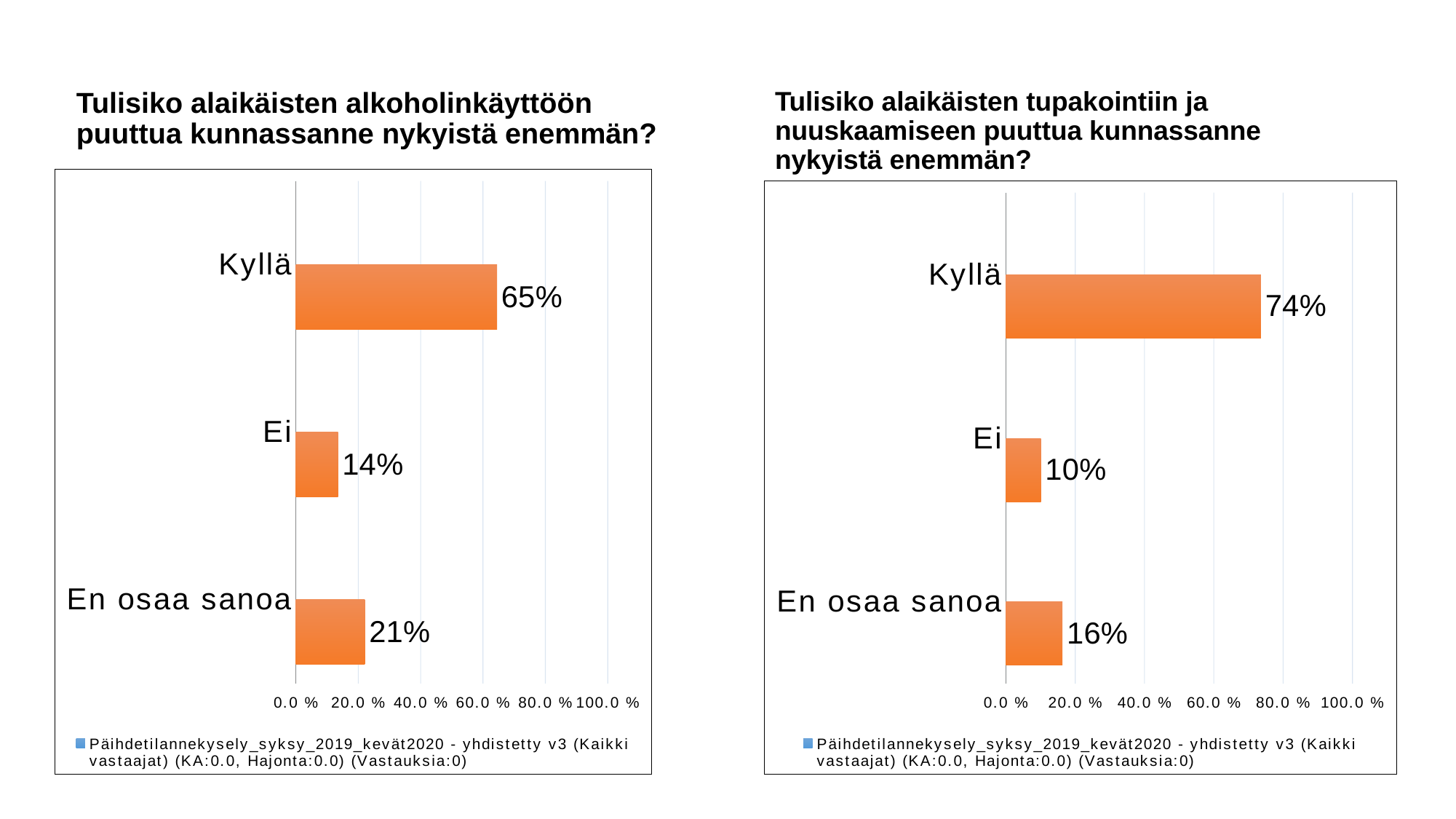

Tulisiko alaikäisten alkoholinkäyttöön puuttua kunnassanne nykyistä enemmän?

Tulisiko alaikäisten tupakointiin ja nuuskaamiseen puuttua kunnassanne nykyistä enemmän?

### Chart

| Category | Päihdetilannekysely_syksy_2019_kevät2020 - yhdistetty v3 (Kaikki vastaajat) (KA:0.0, Hajonta:0.0) (Vastauksia:0) | vastaukset (Kaikki vastaajat) (KA:1.58, Hajonta:0.83) (Vastauksia:4032) |
|---|---|---|
| Kyllä | 0.0 | 0.645 |
| Ei | 0.0 | 0.135 |
| En osaa sanoa | 0.0 | 0.221 |

### Chart

| Category | Päihdetilannekysely_syksy_2019_kevät2020 - yhdistetty v3 (Kaikki vastaajat) (KA:0.0, Hajonta:0.0) (Vastauksia:0) | vastaukset (Kaikki vastaajat) (KA:1.43, Hajonta:0.76) (Vastauksia:4039) |
|---|---|---|
| Kyllä | 0.0 | 0.736 |
| Ei | 0.0 | 0.101 |
| En osaa sanoa | 0.0 | 0.163 |